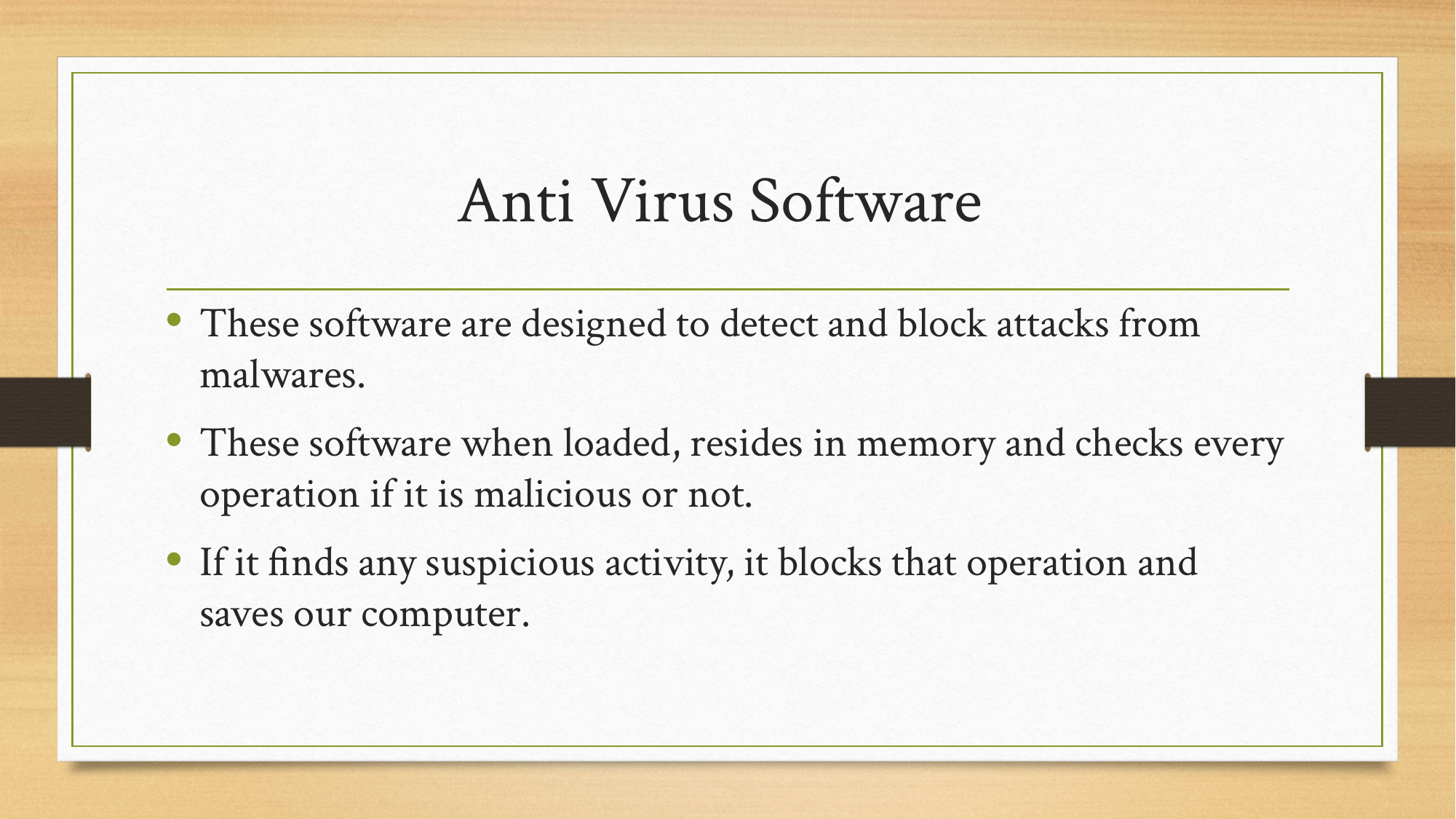

# Anti Virus Software
These software are designed to detect and block attacks from malwares.
These software when loaded, resides in memory and checks every operation if it is malicious or not.
If it finds any suspicious activity, it blocks that operation and saves our computer.